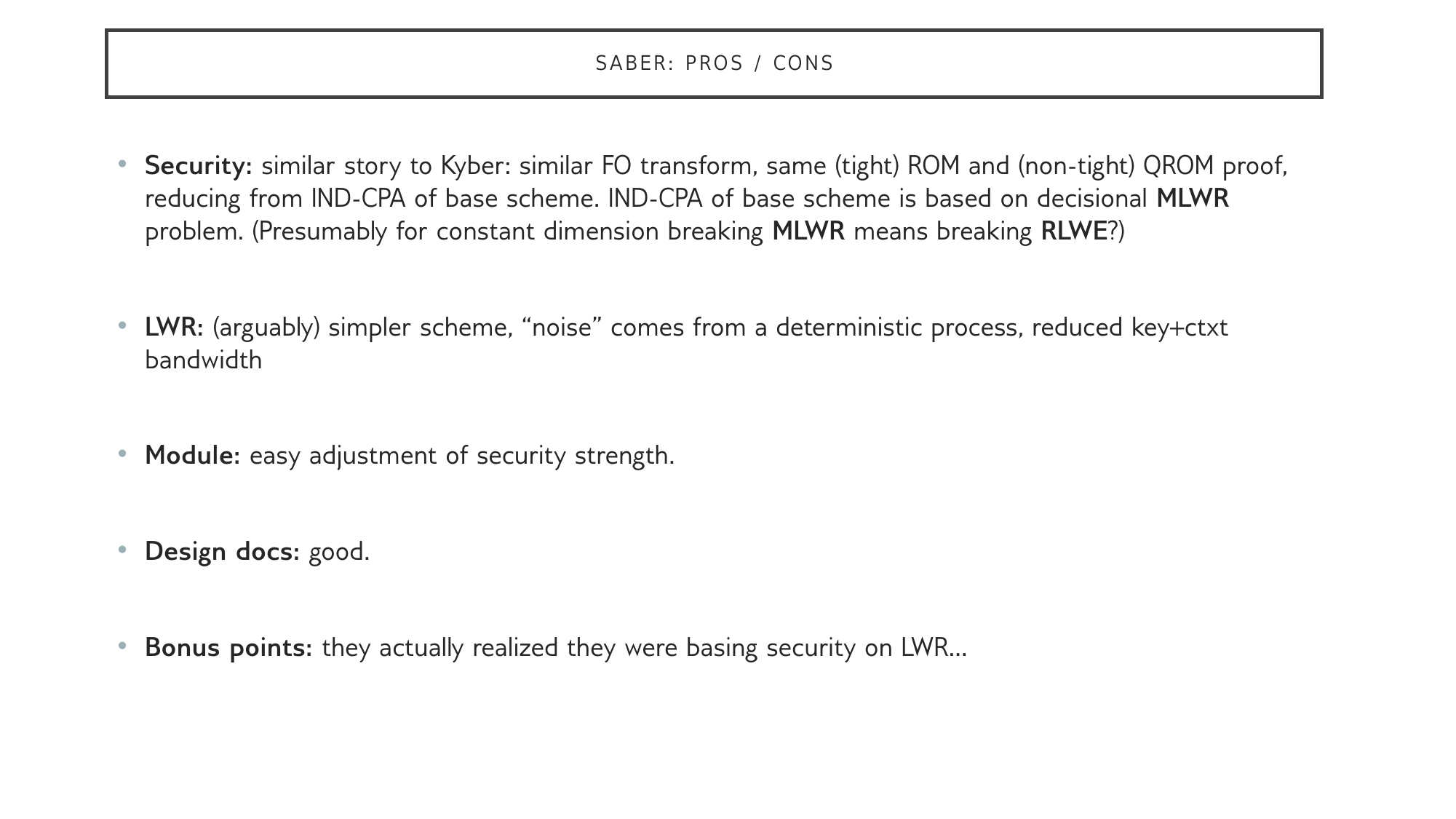

# SABER: Pros / cons
Security: similar story to Kyber: similar FO transform, same (tight) ROM and (non-tight) QROM proof, reducing from IND-CPA of base scheme. IND-CPA of base scheme is based on decisional MLWR problem. (Presumably for constant dimension breaking MLWR means breaking RLWE?)

LWR: (arguably) simpler scheme, “noise” comes from a deterministic process, reduced key+ctxt bandwidth

Module: easy adjustment of security strength.

Design docs: good.

Bonus points: they actually realized they were basing security on LWR…